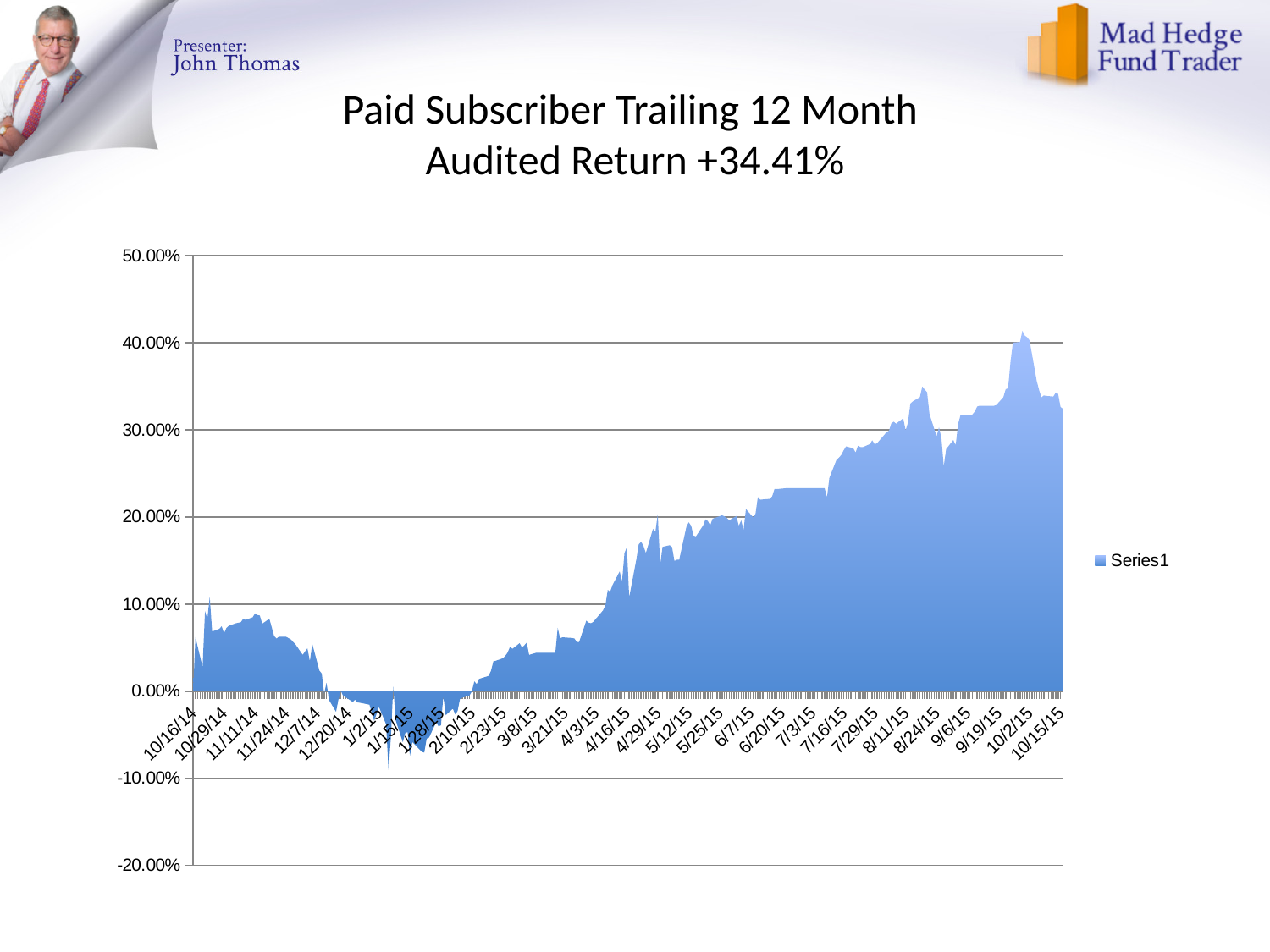

# Paid Subscriber Trailing 12 Month Audited Return +34.41%

### Chart

| Category |  |
|---|---|
| 41928 | 0.0 |
| 41929 | 0.062000000000000006 |
| 41932 | 0.027499999999999906 |
| 41933 | 0.0919999999999998 |
| 41934 | 0.08260000000000002 |
| 41935 | 0.10840000000000001 |
| 41936 | 0.0685 |
| 41939 | 0.0714999999999999 |
| 41940 | 0.07450000000000001 |
| 41941 | 0.0665 |
| 41942 | 0.07260000000000001 |
| 41943 | 0.0749999999999999 |
| 41946 | 0.0779999999999998 |
| 41947 | 0.07860000000000002 |
| 41948 | 0.07900000000000001 |
| 41949 | 0.08299999999999991 |
| 41950 | 0.0818999999999998 |
| 41953 | 0.08480000000000001 |
| 41954 | 0.08919999999999992 |
| 41955 | 0.08739999999999991 |
| 41956 | 0.08690000000000002 |
| 41957 | 0.0773999999999999 |
| 41960 | 0.08309999999999991 |
| 41961 | 0.0734999999999999 |
| 41962 | 0.06349999999999989 |
| 41963 | 0.0604 |
| 41964 | 0.0626 |
| 41967 | 0.0625 |
| 41968 | 0.06099999999999991 |
| 41969 | 0.05939999999999991 |
| 41971 | 0.05359999999999991 |
| 41974 | 0.041699999999999814 |
| 41975 | 0.04569999999999981 |
| 41976 | 0.04919999999999992 |
| 41977 | 0.0344 |
| 41978 | 0.054400000000000004 |
| 41981 | 0.023600000000000104 |
| 41982 | 0.020200000000000003 |
| 41983 | -0.0027000000000001506 |
| 41984 | 0.009700000000000042 |
| 41985 | -0.009900000000000022 |
| 41988 | -0.023700000000000002 |
| 41989 | -0.00940000000000007 |
| 41990 | 0.00019999999999997803 |
| 41991 | -0.005500000000000061 |
| 41992 | -0.006900000000000132 |
| 41995 | -0.012300000000000002 |
| 41996 | -0.009800000000000031 |
| 41997 | -0.012800000000000103 |
| 41999 | -0.013800000000000003 |
| 42002 | -0.015500000000000104 |
| 42003 | -0.024699999999999903 |
| 42004 | -0.034 |
| 42006 | -0.018000000000000002 |
| 42009 | -0.038000000000000006 |
| 42010 | -0.0903 |
| 42011 | -0.05279999999999991 |
| 42012 | 0.0051999999999998705 |
| 42013 | -0.0333000000000001 |
| 42016 | -0.0585 |
| 42017 | -0.04820000000000001 |
| 42018 | -0.046899999999999914 |
| 42019 | -0.07400000000000011 |
| 42020 | -0.058300000000000005 |
| 42024 | -0.0696000000000001 |
| 42025 | -0.07050000000000001 |
| 42026 | -0.05450000000000001 |
| 42027 | -0.0532000000000001 |
| 42030 | -0.0357000000000001 |
| 42031 | -0.04030000000000001 |
| 42032 | -0.03910000000000011 |
| 42033 | -0.005800000000000032 |
| 42034 | -0.027500000000000108 |
| 42037 | -0.020100000000000003 |
| 42038 | -0.026699999999999904 |
| 42039 | -0.022699999999999904 |
| 42040 | -0.008900000000000132 |
| 42041 | -0.0074000000000000715 |
| 42044 | -0.004800000000000141 |
| 42045 | -0.00019999999999997803 |
| 42046 | 0.011299999999999904 |
| 42047 | 0.008099999999999993 |
| 42048 | 0.014100000000000001 |
| 42052 | 0.017499999999999807 |
| 42053 | 0.0232999999999999 |
| 42054 | 0.034300000000000004 |
| 42055 | 0.03489999999999991 |
| 42058 | 0.03780000000000001 |
| 42059 | 0.04050000000000001 |
| 42060 | 0.04440000000000001 |
| 42061 | 0.05109999999999991 |
| 42062 | 0.04860000000000001 |
| 42065 | 0.055099999999999906 |
| 42066 | 0.050100000000000006 |
| 42067 | 0.052700000000000004 |
| 42068 | 0.0557999999999998 |
| 42069 | 0.041699999999999814 |
| 42072 | 0.044100000000000014 |
| 42073 | 0.044100000000000014 |
| 42074 | 0.044100000000000014 |
| 42075 | 0.044100000000000014 |
| 42076 | 0.044100000000000014 |
| 42079 | 0.044100000000000014 |
| 42080 | 0.044100000000000014 |
| 42081 | 0.07270000000000001 |
| 42082 | 0.060700000000000004 |
| 42083 | 0.0619000000000001 |
| 42086 | 0.06129999999999991 |
| 42087 | 0.06109999999999991 |
| 42088 | 0.060500000000000005 |
| 42089 | 0.0564 |
| 42090 | 0.056600000000000004 |
| 42093 | 0.0809999999999999 |
| 42094 | 0.07860000000000002 |
| 42095 | 0.0779999999999998 |
| 42096 | 0.07979999999999991 |
| 42100 | 0.09270000000000002 |
| 42101 | 0.09840000000000002 |
| 42102 | 0.1163 |
| 42103 | 0.114 |
| 42104 | 0.12190000000000001 |
| 42107 | 0.1375 |
| 42108 | 0.1259 |
| 42109 | 0.15850000000000003 |
| 42110 | 0.1656 |
| 42111 | 0.10790000000000001 |
| 42114 | 0.15120000000000003 |
| 42115 | 0.16870000000000002 |
| 42116 | 0.17140000000000002 |
| 42117 | 0.16690000000000002 |
| 42118 | 0.15860000000000002 |
| 42121 | 0.18640000000000004 |
| 42122 | 0.1831 |
| 42123 | 0.203 |
| 42124 | 0.1448 |
| 42125 | 0.16570000000000001 |
| 42128 | 0.1676 |
| 42129 | 0.16540000000000002 |
| 42130 | 0.14940000000000003 |
| 42131 | 0.15090000000000003 |
| 42132 | 0.15090000000000003 |
| 42135 | 0.18840000000000004 |
| 42136 | 0.19390000000000002 |
| 42137 | 0.18980000000000002 |
| 42138 | 0.17870000000000003 |
| 42139 | 0.17770000000000002 |
| 42142 | 0.1901 |
| 42143 | 0.1973 |
| 42144 | 0.1953 |
| 42145 | 0.1904 |
| 42146 | 0.198 |
| 42150 | 0.20190000000000002 |
| 42151 | 0.20070000000000002 |
| 42152 | 0.1988 |
| 42153 | 0.1963 |
| 42156 | 0.2011 |
| 42157 | 0.19 |
| 42158 | 0.1961 |
| 42159 | 0.18480000000000002 |
| 42160 | 0.2091 |
| 42163 | 0.19970000000000002 |
| 42164 | 0.2036 |
| 42165 | 0.2228 |
| 42166 | 0.21980000000000002 |
| 42167 | 0.2201 |
| 42170 | 0.2208 |
| 42171 | 0.2236 |
| 42172 | 0.23220000000000002 |
| 42173 | 0.232 |
| 42174 | 0.2323 |
| 42177 | 0.2331 |
| 42178 | 0.2331 |
| 42179 | 0.2331 |
| 42180 | 0.2331 |
| 42181 | 0.2331 |
| 42184 | 0.2331 |
| 42185 | 0.2331 |
| 42186 | 0.2331 |
| 42187 | 0.2331 |
| 42191 | 0.2331 |
| 42192 | 0.2331 |
| 42193 | 0.2331 |
| 42194 | 0.2226 |
| 42195 | 0.24480000000000002 |
| 42198 | 0.2656 |
| 42199 | 0.268 |
| 42200 | 0.27130000000000004 |
| 42201 | 0.27640000000000003 |
| 42202 | 0.281 |
| 42205 | 0.279 |
| 42206 | 0.274 |
| 42207 | 0.2817 |
| 42208 | 0.28030000000000005 |
| 42209 | 0.2801 |
| 42212 | 0.2836 |
| 42213 | 0.28790000000000004 |
| 42214 | 0.28340000000000004 |
| 42215 | 0.2846 |
| 42216 | 0.2877 |
| 42219 | 0.29730000000000006 |
| 42220 | 0.29900000000000004 |
| 42221 | 0.30750000000000005 |
| 42222 | 0.30940000000000006 |
| 42223 | 0.30700000000000005 |
| 42226 | 0.31320000000000003 |
| 42227 | 0.29940000000000005 |
| 42228 | 0.30860000000000004 |
| 42229 | 0.33020000000000005 |
| 42230 | 0.33260000000000006 |
| 42233 | 0.33760000000000007 |
| 42234 | 0.3497 |
| 42235 | 0.3462 |
| 42236 | 0.3432 |
| 42237 | 0.3183000000000001 |
| 42240 | 0.29250000000000004 |
| 42241 | 0.30300000000000005 |
| 42242 | 0.2907 |
| 42243 | 0.25830000000000003 |
| 42244 | 0.27790000000000004 |
| 42247 | 0.28830000000000006 |
| 42248 | 0.28250000000000003 |
| 42249 | 0.3062 |
| 42250 | 0.31660000000000005 |
| 42251 | 0.31700000000000006 |
| 42255 | 0.31750000000000006 |
| 42256 | 0.3209000000000001 |
| 42257 | 0.32670000000000005 |
| 42258 | 0.32760000000000006 |
| 42261 | 0.32760000000000006 |
| 42262 | 0.32760000000000006 |
| 42263 | 0.32760000000000006 |
| 42264 | 0.32760000000000006 |
| 42265 | 0.3283000000000001 |
| 42268 | 0.3374000000000001 |
| 42269 | 0.34680000000000005 |
| 42270 | 0.3476 |
| 42271 | 0.37760000000000005 |
| 42272 | 0.4002 |
| 42275 | 0.40090000000000003 |
| 42276 | 0.41380000000000006 |
| 42277 | 0.4082 |
| 42278 | 0.4062 |
| 42279 | 0.4027 |
| 42282 | 0.35630000000000006 |
| 42283 | 0.3456 |
| 42284 | 0.3373000000000001 |
| 42285 | 0.3395000000000001 |
| 42286 | 0.3390000000000001 |
| 42289 | 0.3383000000000001 |
| 42290 | 0.34280000000000005 |
| 42291 | 0.3412 |
| 42292 | 0.32620000000000005 |
| 42293 | 0.32410000000000005 |